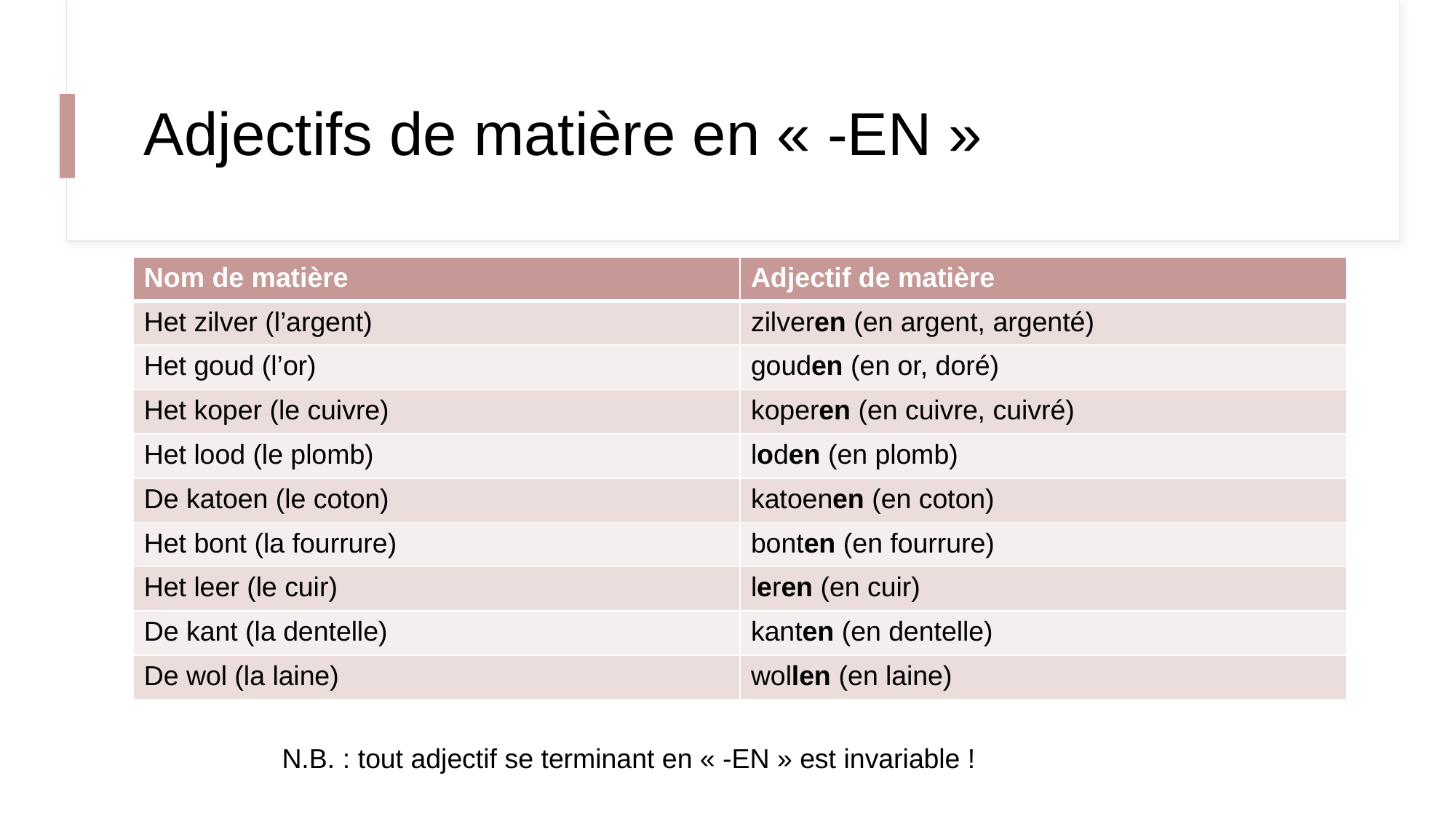

# Adjectifs de matière en « -EN »
| Nom de matière | Adjectif de matière |
| --- | --- |
| Het zilver (l’argent) | zilveren (en argent, argenté) |
| Het goud (l’or) | gouden (en or, doré) |
| Het koper (le cuivre) | koperen (en cuivre, cuivré) |
| Het lood (le plomb) | loden (en plomb) |
| De katoen (le coton) | katoenen (en coton) |
| Het bont (la fourrure) | bonten (en fourrure) |
| Het leer (le cuir) | leren (en cuir) |
| De kant (la dentelle) | kanten (en dentelle) |
| De wol (la laine) | wollen (en laine) |
N.B. : tout adjectif se terminant en « -EN » est invariable !